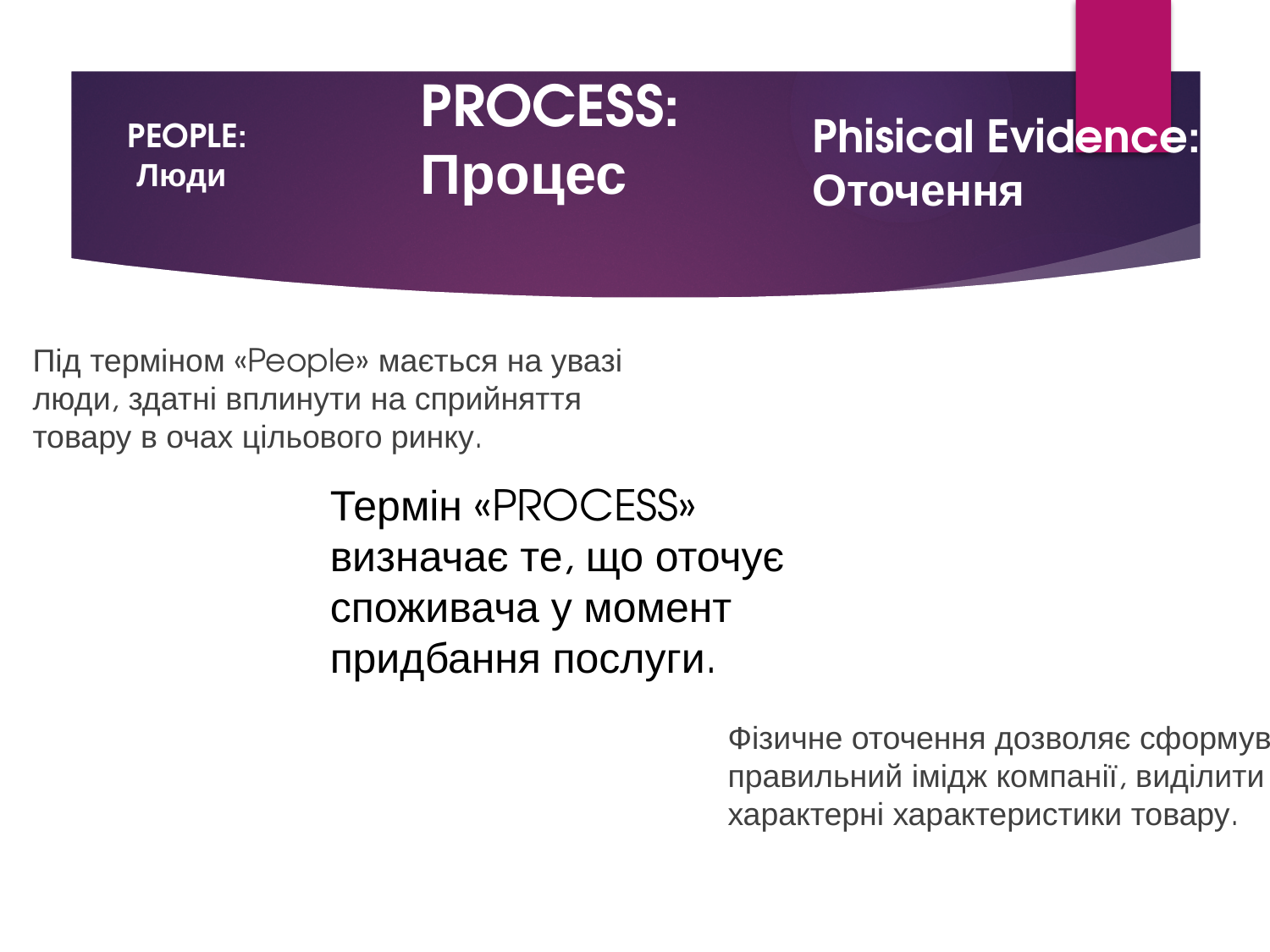

Phisical Evidence: Оточення
PROCESS: Процес
# PEOPLE: Люди
Під терміном «People» мається на увазі люди, здатні вплинути на сприйняття товару в очах цільового ринку.
Термін «PROCESS»
визначає те, що оточує споживача у момент придбання послуги.

Фізичне оточення дозволяє сформувати правильний імідж компанії, виділити характерні характеристики товару.